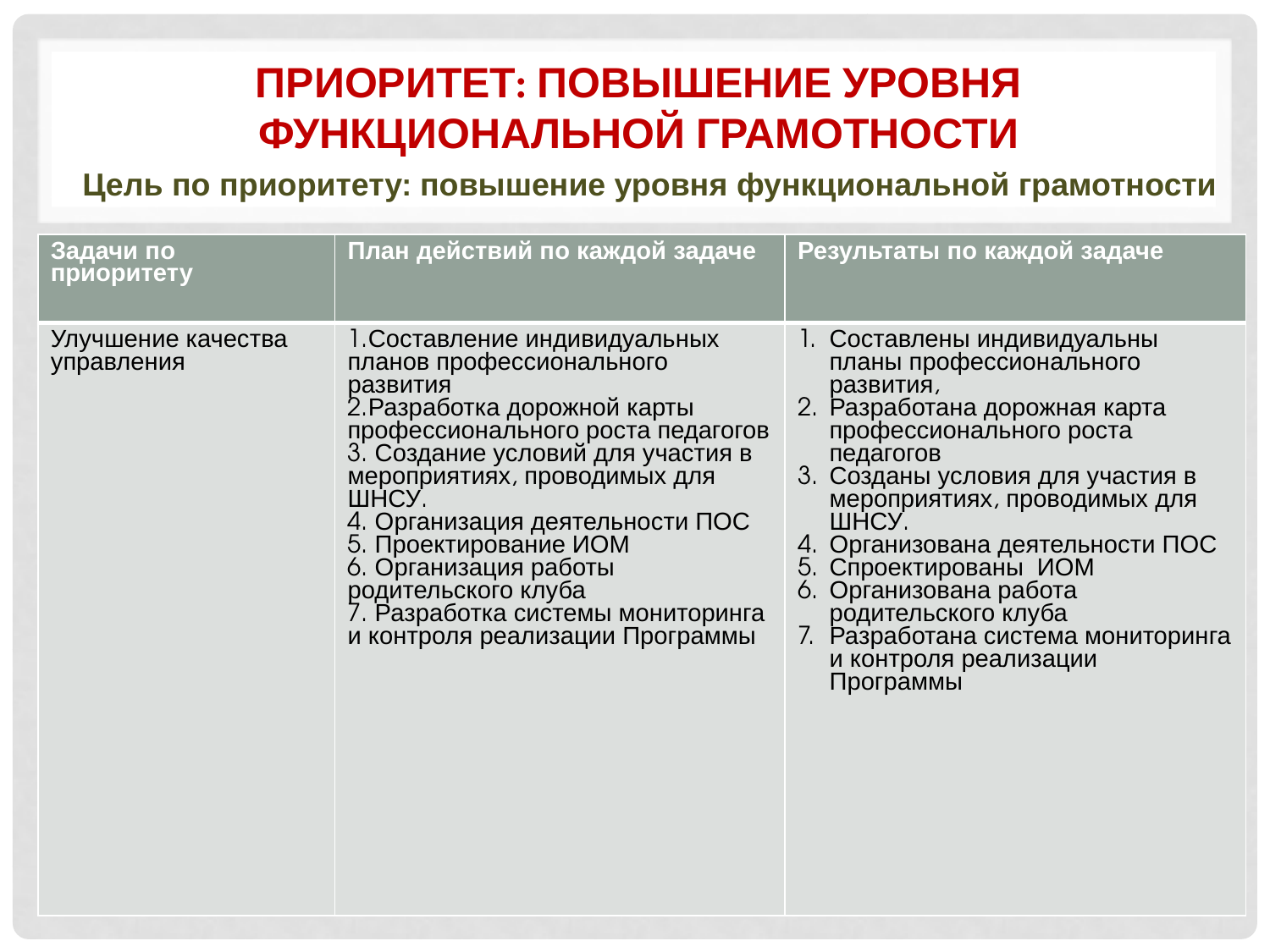

# Приоритет: повышение уровня Функциональной грамотности
Цель по приоритету: повышение уровня функциональной грамотности

| Задачи по приоритету | План действий по каждой задаче | Результаты по каждой задаче |
| --- | --- | --- |
| Улучшение качества управления | 1.Составление индивидуальных планов профессионального развития 2.Разработка дорожной карты профессионального роста педагогов 3. Создание условий для участия в мероприятиях, проводимых для ШНСУ. 4. Организация деятельности ПОС 5. Проектирование ИОМ 6. Организация работы родительского клуба 7. Разработка системы мониторинга и контроля реализации Программы | Составлены индивидуальны планы профессионального развития, Разработана дорожная карта профессионального роста педагогов Созданы условия для участия в мероприятиях, проводимых для ШНСУ. Организована деятельности ПОС Спроектированы ИОМ Организована работа родительского клуба Разработана система мониторинга и контроля реализации Программы |